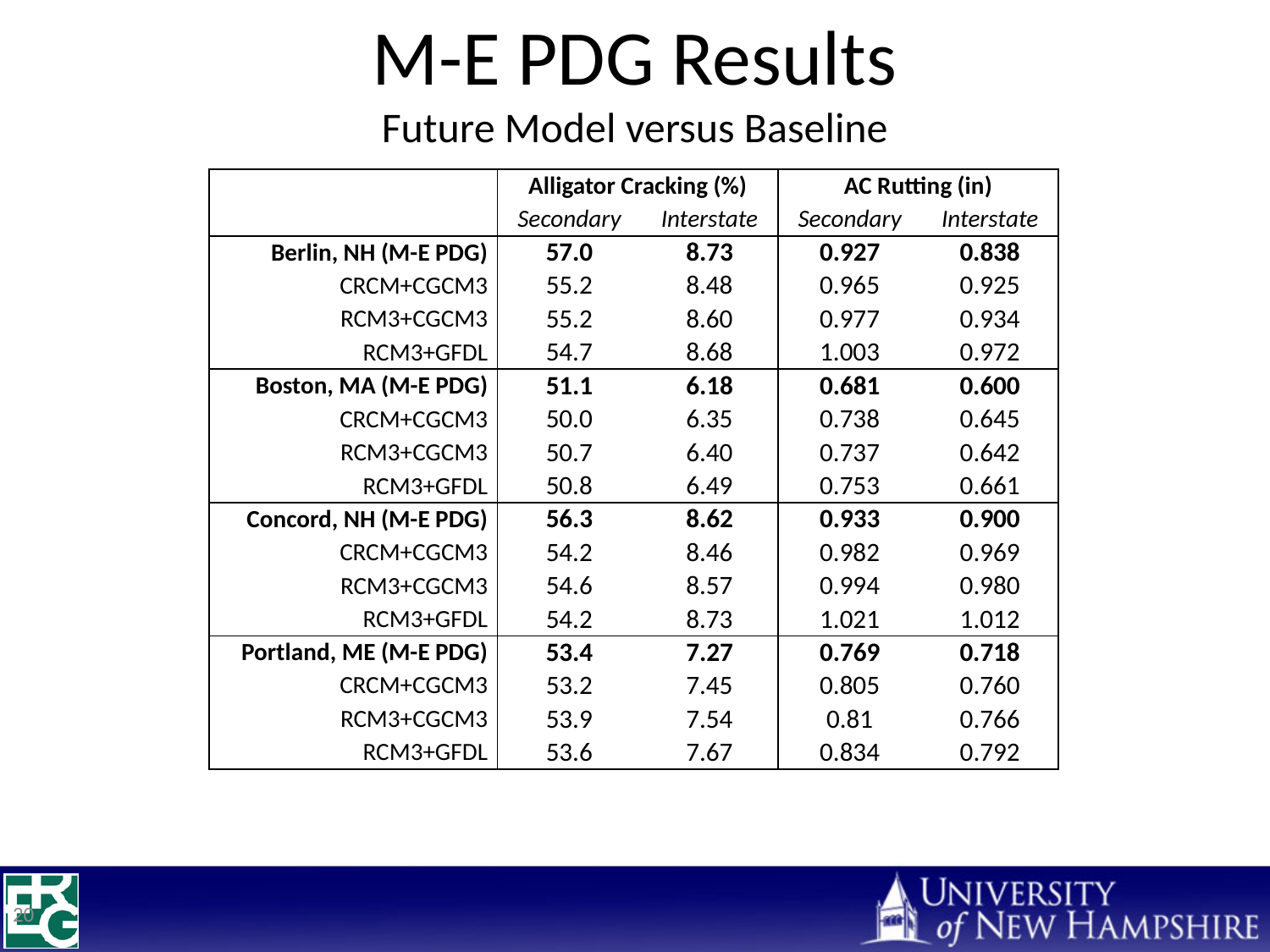

# M-E PDG Results Future Model versus Baseline
|  | Alligator Cracking (%) |  | AC Rutting (in) |  |
| --- | --- | --- | --- | --- |
|  | Secondary | Interstate | Secondary | Interstate |
| Berlin, NH (M-E PDG) | 57.0 | 8.73 | 0.927 | 0.838 |
| CRCM+CGCM3 | 55.2 | 8.48 | 0.965 | 0.925 |
| RCM3+CGCM3 | 55.2 | 8.60 | 0.977 | 0.934 |
| RCM3+GFDL | 54.7 | 8.68 | 1.003 | 0.972 |
| Boston, MA (M-E PDG) | 51.1 | 6.18 | 0.681 | 0.600 |
| CRCM+CGCM3 | 50.0 | 6.35 | 0.738 | 0.645 |
| RCM3+CGCM3 | 50.7 | 6.40 | 0.737 | 0.642 |
| RCM3+GFDL | 50.8 | 6.49 | 0.753 | 0.661 |
| Concord, NH (M-E PDG) | 56.3 | 8.62 | 0.933 | 0.900 |
| CRCM+CGCM3 | 54.2 | 8.46 | 0.982 | 0.969 |
| RCM3+CGCM3 | 54.6 | 8.57 | 0.994 | 0.980 |
| RCM3+GFDL | 54.2 | 8.73 | 1.021 | 1.012 |
| Portland, ME (M-E PDG) | 53.4 | 7.27 | 0.769 | 0.718 |
| CRCM+CGCM3 | 53.2 | 7.45 | 0.805 | 0.760 |
| RCM3+CGCM3 | 53.9 | 7.54 | 0.81 | 0.766 |
| RCM3+GFDL | 53.6 | 7.67 | 0.834 | 0.792 |
20